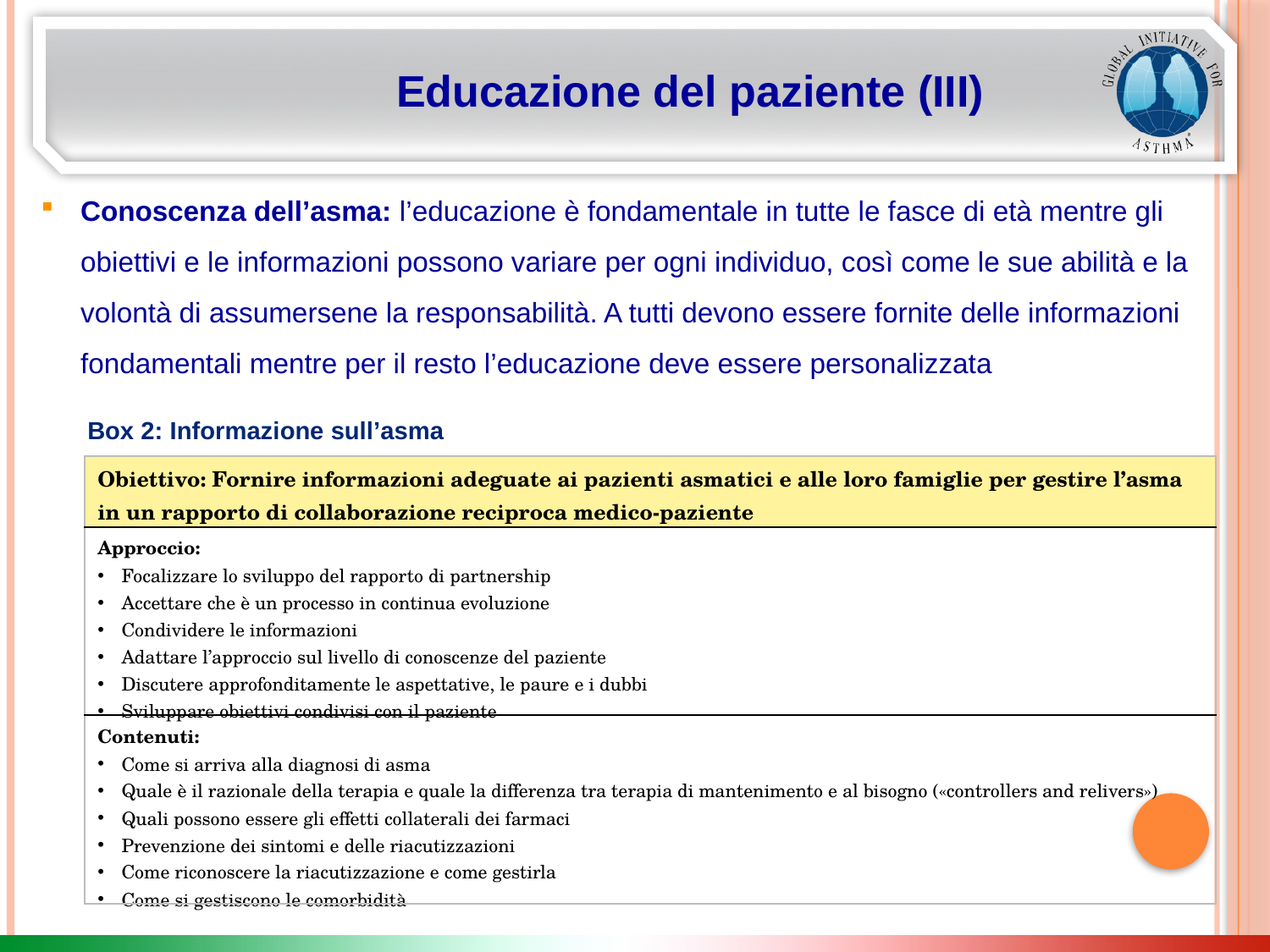

Educazione del paziente (III)
Conoscenza dell’asma: l’educazione è fondamentale in tutte le fasce di età mentre gli obiettivi e le informazioni possono variare per ogni individuo, così come le sue abilità e la volontà di assumersene la responsabilità. A tutti devono essere fornite delle informazioni fondamentali mentre per il resto l’educazione deve essere personalizzata
Box 2: Informazione sull’asma
| Obiettivo: Fornire informazioni adeguate ai pazienti asmatici e alle loro famiglie per gestire l’asma in un rapporto di collaborazione reciproca medico-paziente |
| --- |
| Approccio: Focalizzare lo sviluppo del rapporto di partnership Accettare che è un processo in continua evoluzione Condividere le informazioni Adattare l’approccio sul livello di conoscenze del paziente Discutere approfonditamente le aspettative, le paure e i dubbi Sviluppare obiettivi condivisi con il paziente |
| Contenuti: Come si arriva alla diagnosi di asma Quale è il razionale della terapia e quale la differenza tra terapia di mantenimento e al bisogno («controllers and relivers») Quali possono essere gli effetti collaterali dei farmaci Prevenzione dei sintomi e delle riacutizzazioni Come riconoscere la riacutizzazione e come gestirla Come si gestiscono le comorbidità |